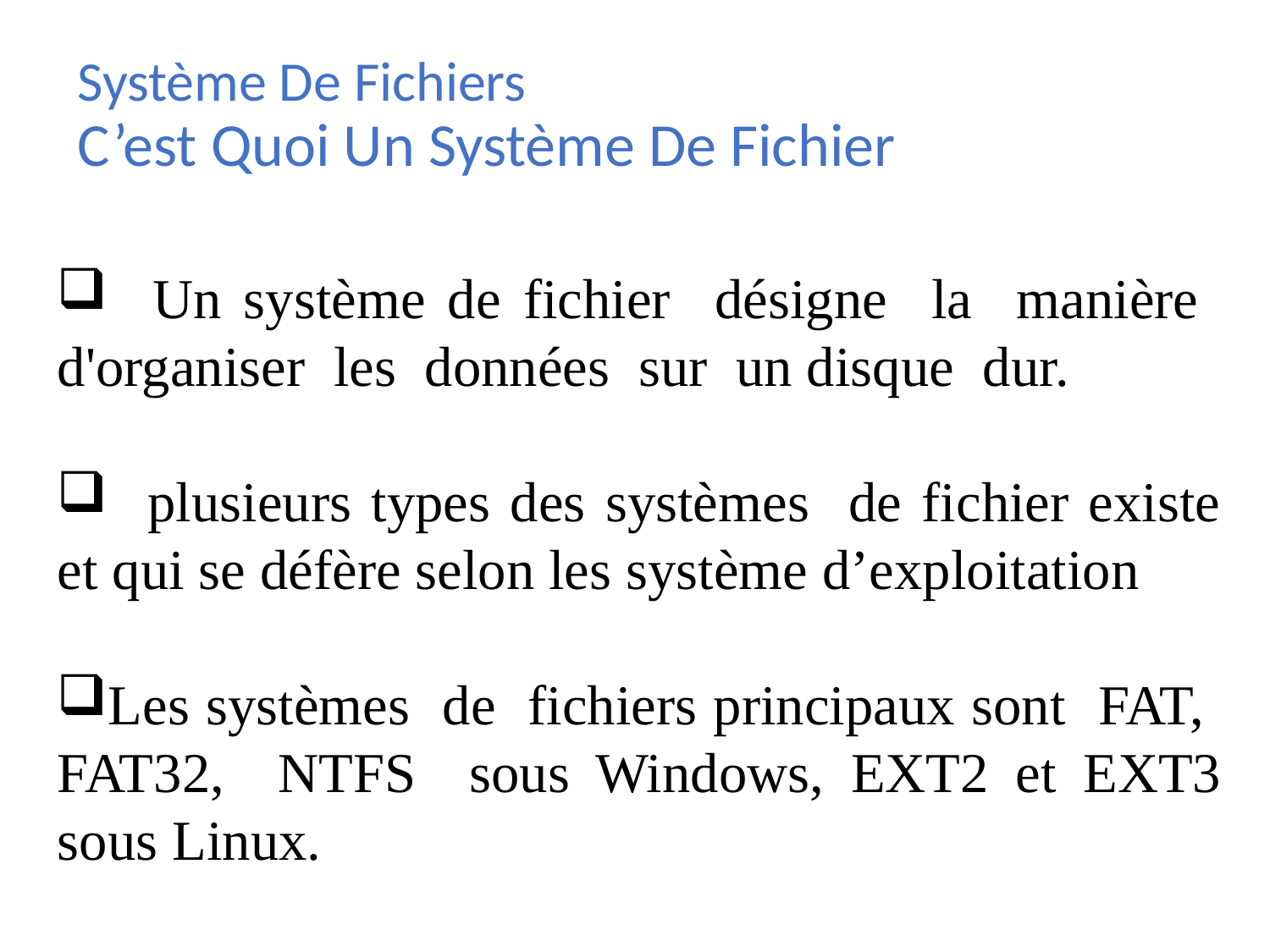

# Système De Fichiers C’est Quoi Un Système De Fichier
  Un système de fichier  désigne  la  manière  d'organiser  les  données  sur  un disque  dur.

  plusieurs types des systèmes  de fichier existe et qui se défère selon les système d’exploitation

Les systèmes  de  fichiers principaux sont  FAT,  FAT32,  NTFS  sous Windows, EXT2 et EXT3 sous Linux.